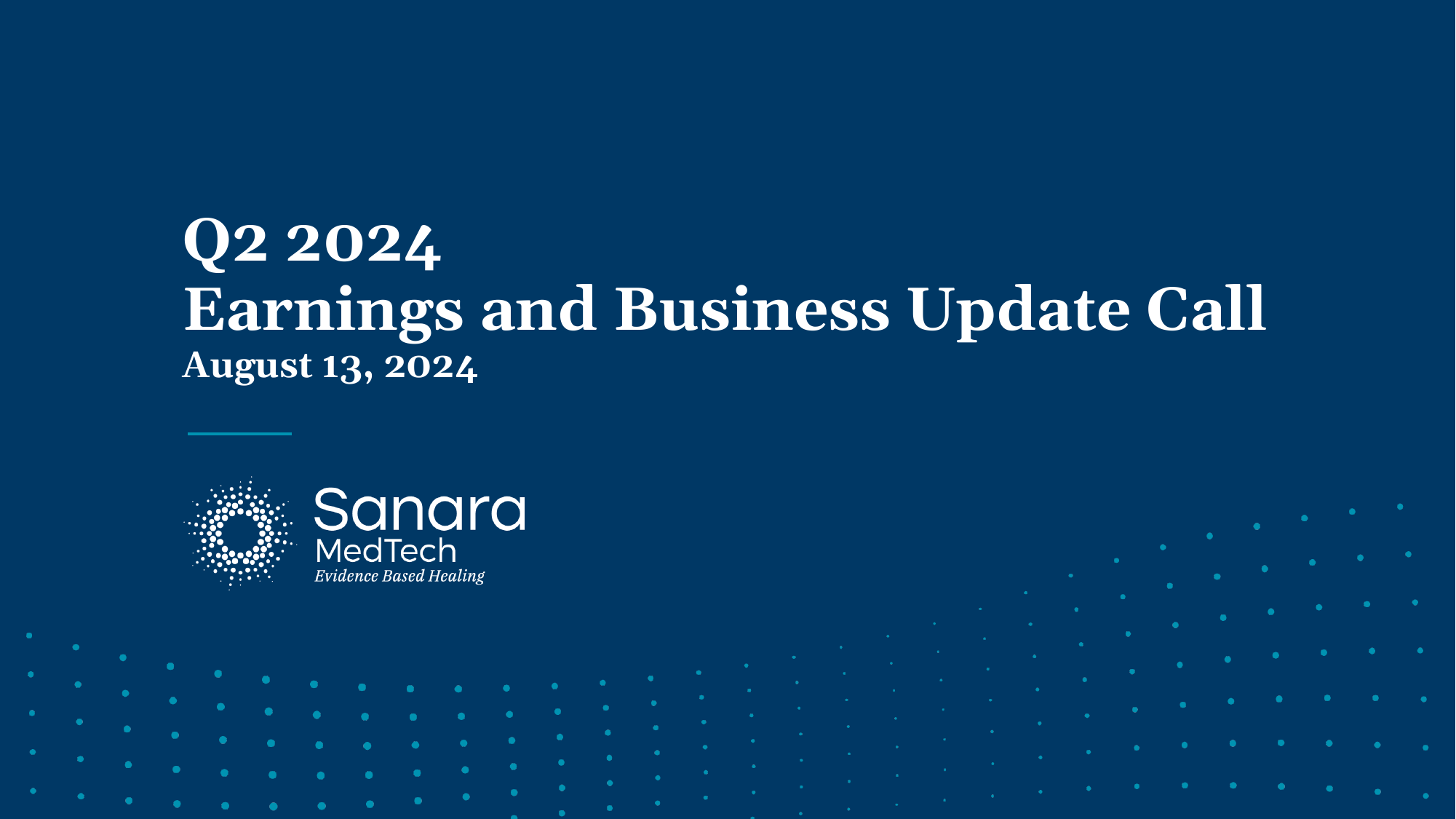

# Q2 2024 Earnings and Business Update Call August 13, 2024